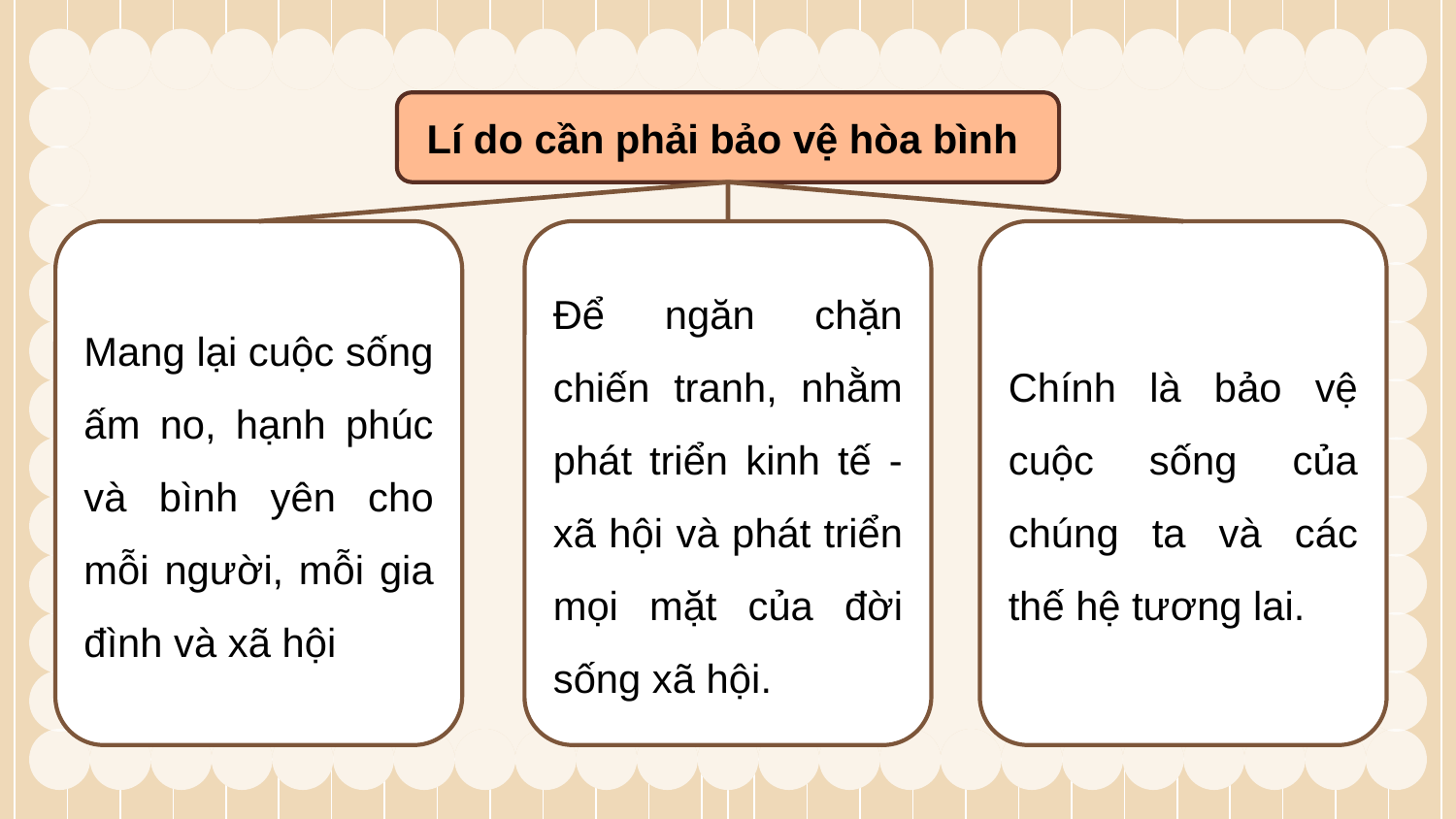

Lí do cần phải bảo vệ hòa bình
Chính là bảo vệ cuộc sống của chúng ta và các thế hệ tương lai.
Để ngăn chặn chiến tranh, nhằm phát triển kinh tế - xã hội và phát triển mọi mặt của đời sống xã hội.
Mang lại cuộc sống ấm no, hạnh phúc và bình yên cho mỗi người, mỗi gia đình và xã hội